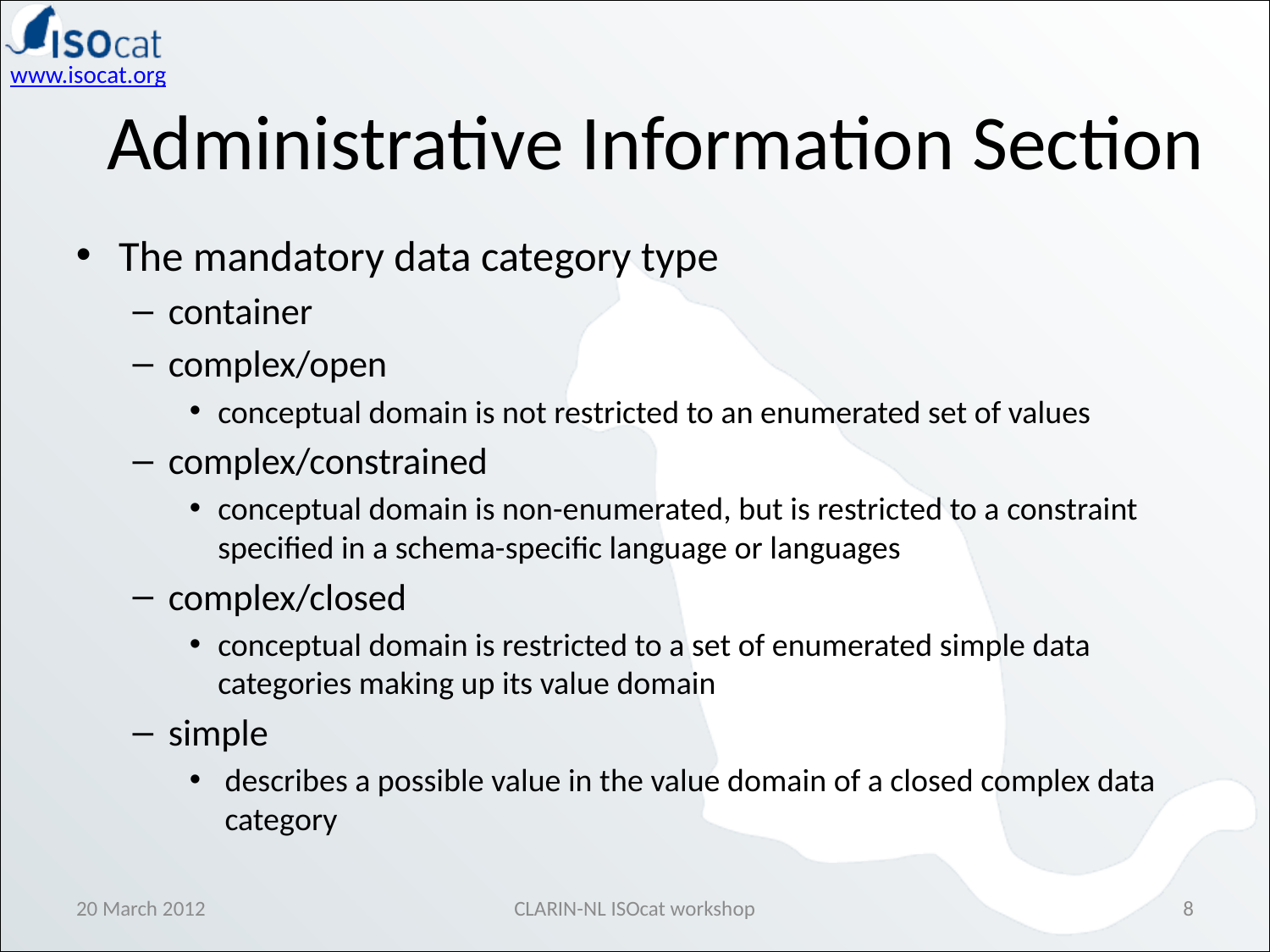

Administrative Information Section
The mandatory data category type
container
complex/open
conceptual domain is not restricted to an enumerated set of values
complex/constrained
conceptual domain is non-enumerated, but is restricted to a constraint specified in a schema-specific language or languages
complex/closed
conceptual domain is restricted to a set of enumerated simple data categories making up its value domain
simple
describes a possible value in the value domain of a closed complex data category

20 March 2012
CLARIN-NL ISOcat workshop
8